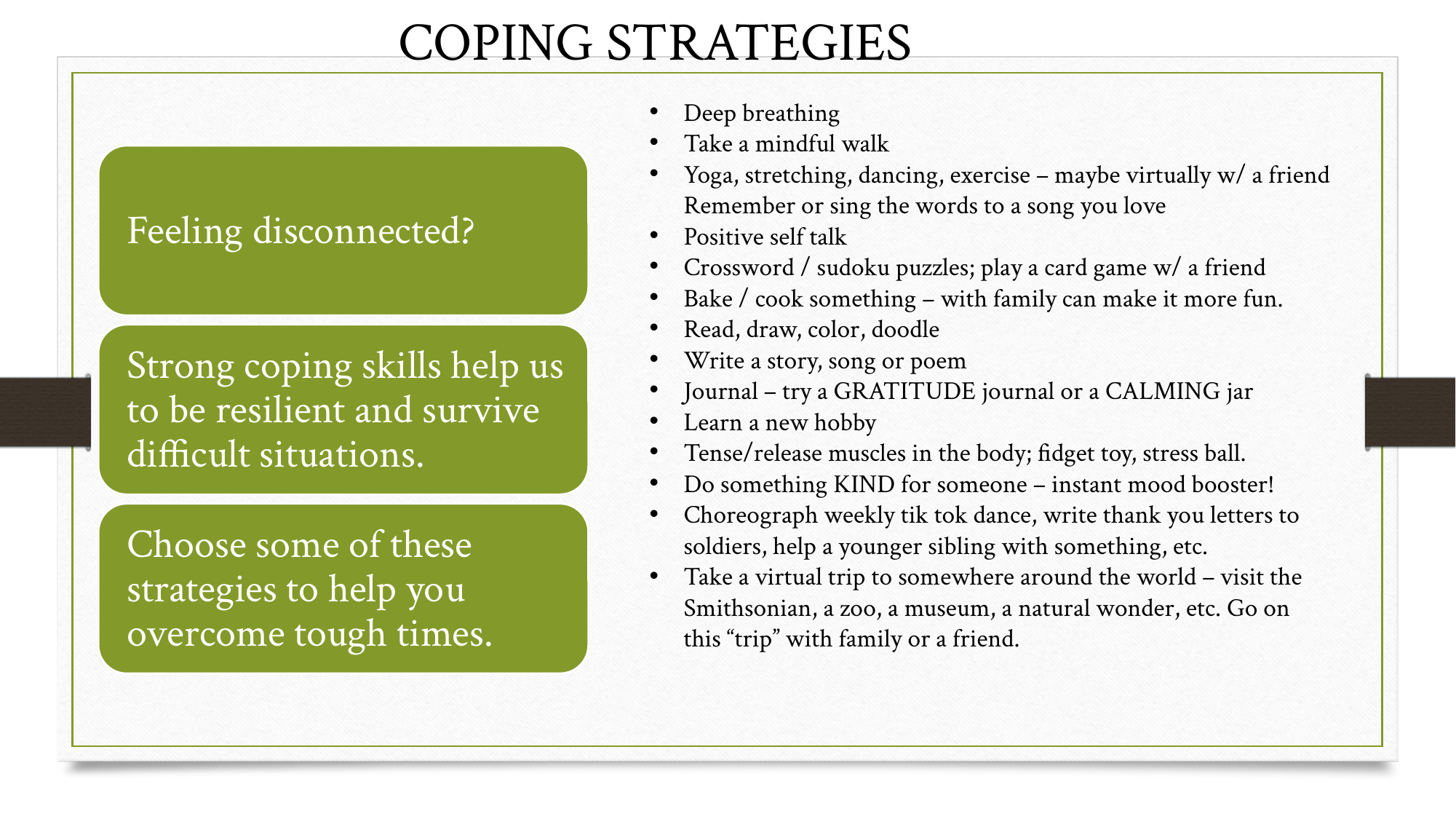

COPING STRATEGIES
Deep breathing
Take a mindful walk
Yoga, stretching, dancing, exercise – maybe virtually w/ a friend Remember or sing the words to a song you love
Positive self talk
Crossword / sudoku puzzles; play a card game w/ a friend
Bake / cook something – with family can make it more fun.
Read, draw, color, doodle
Write a story, song or poem
Journal – try a GRATITUDE journal or a CALMING jar
Learn a new hobby
Tense/release muscles in the body; fidget toy, stress ball.
Do something KIND for someone – instant mood booster!
Choreograph weekly tik tok dance, write thank you letters to soldiers, help a younger sibling with something, etc.
Take a virtual trip to somewhere around the world – visit the Smithsonian, a zoo, a museum, a natural wonder, etc. Go on this “trip” with family or a friend.

Feeling disconnected?
Strong coping skills help us to be resilient and survive difficult situations.
Choose some of these strategies to help you overcome tough times.